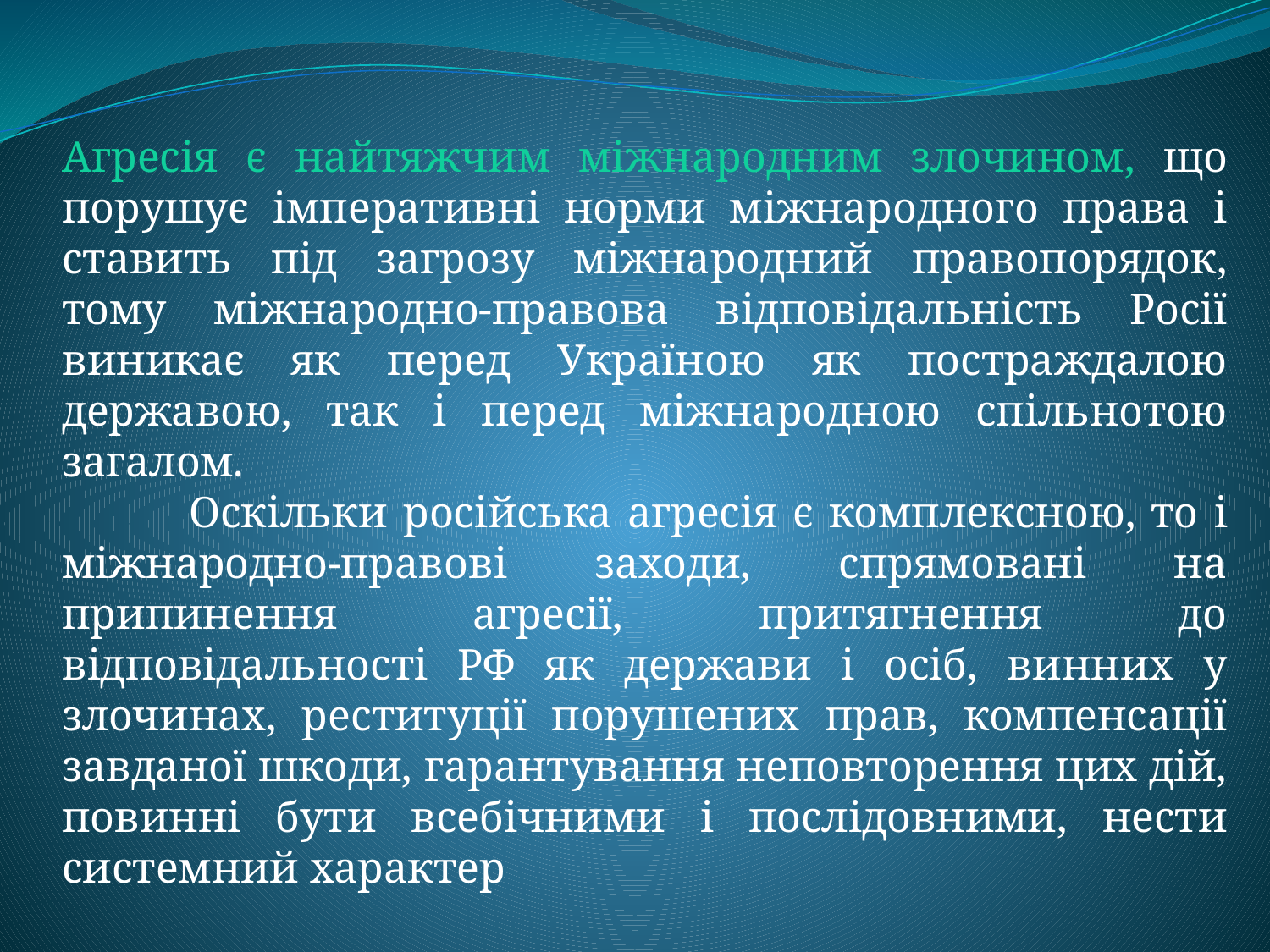

#
Агресія є найтяжчим міжнародним злочином, що порушує імперативні норми міжнародного права і ставить під загрозу міжнародний правопорядок, тому міжнародно-правова відповідальність Росії виникає як перед Україною як постраждалою державою, так і перед міжнародною спільнотою загалом.
	Оскільки російська агресія є комплексною, то і міжнародно-правові заходи, спрямовані на припинення агресії, притягнення до відповідальності РФ як держави і осіб, винних у злочинах, реституції порушених прав, компенсації завданої шкоди, гарантування неповторення цих дій, повинні бути всебічними і послідовними, нести системний характер